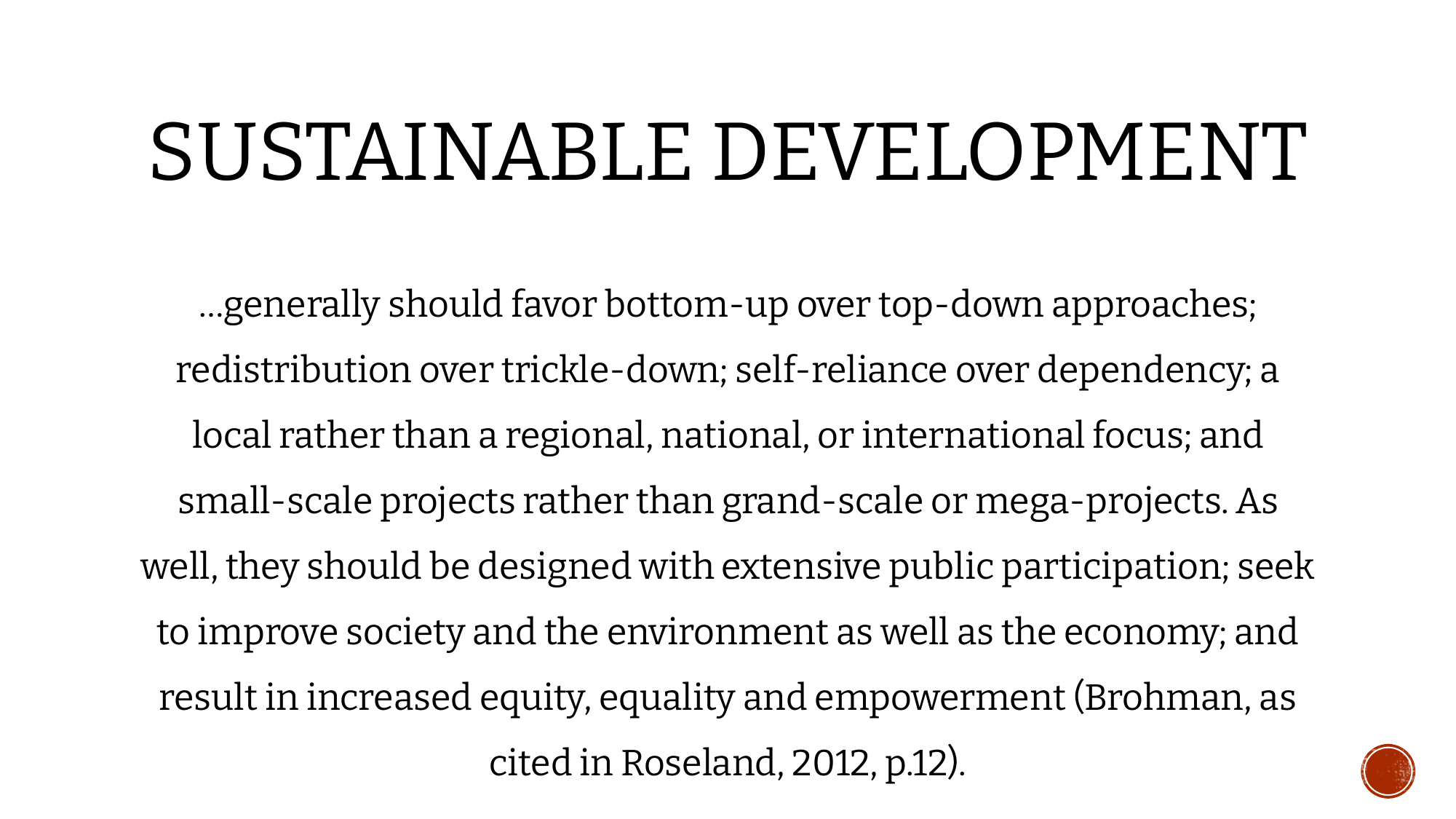

# sustainable Development
…generally should favor bottom-up over top-down approaches; redistribution over trickle-down; self-reliance over dependency; a local rather than a regional, national, or international focus; and small-scale projects rather than grand-scale or mega-projects. As well, they should be designed with extensive public participation; seek to improve society and the environment as well as the economy; and result in increased equity, equality and empowerment (Brohman, as cited in Roseland, 2012, p.12).